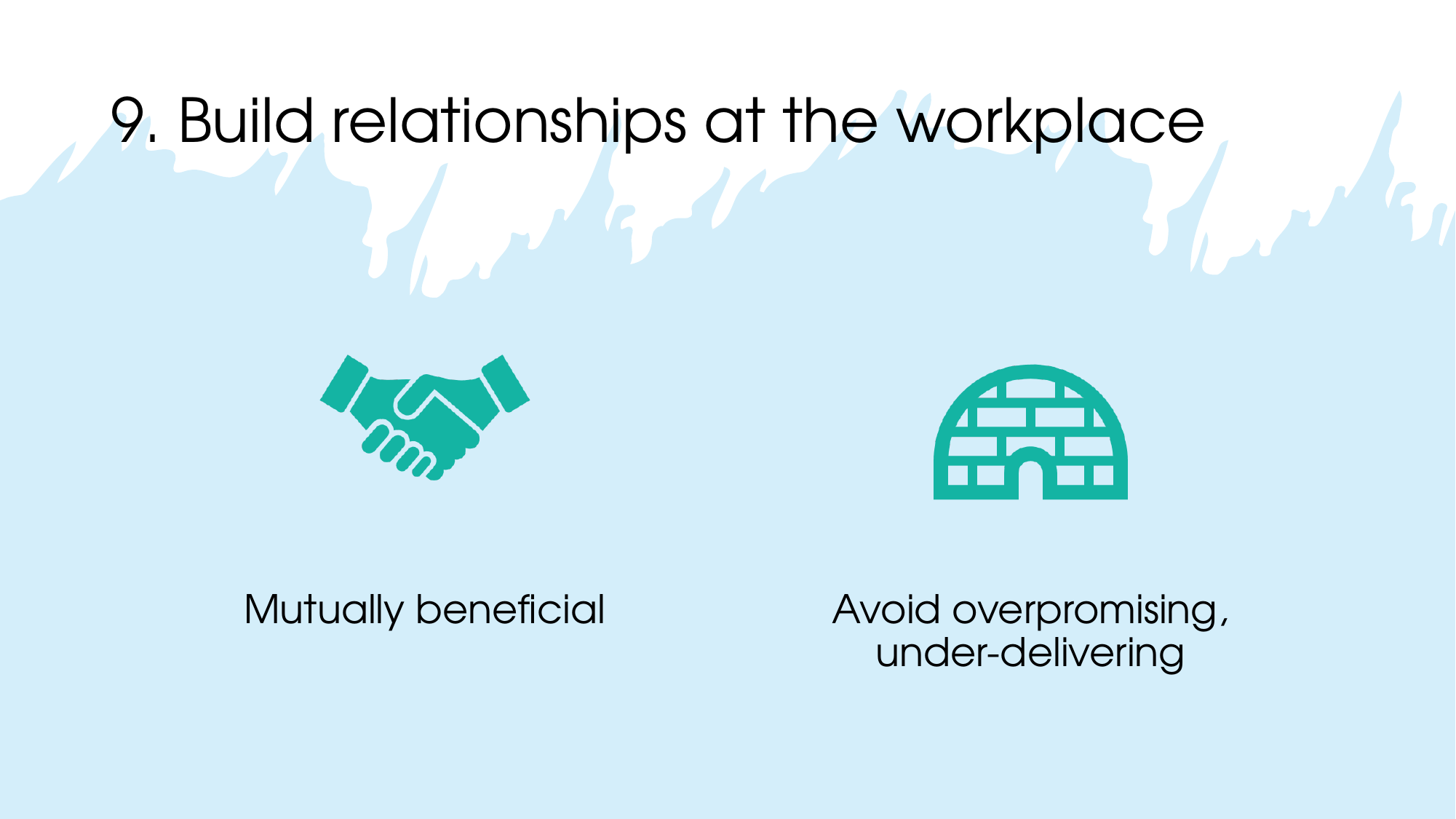

# 9. Build relationships at the workplace

Mutually beneficial
Avoid overpromising, under-delivering